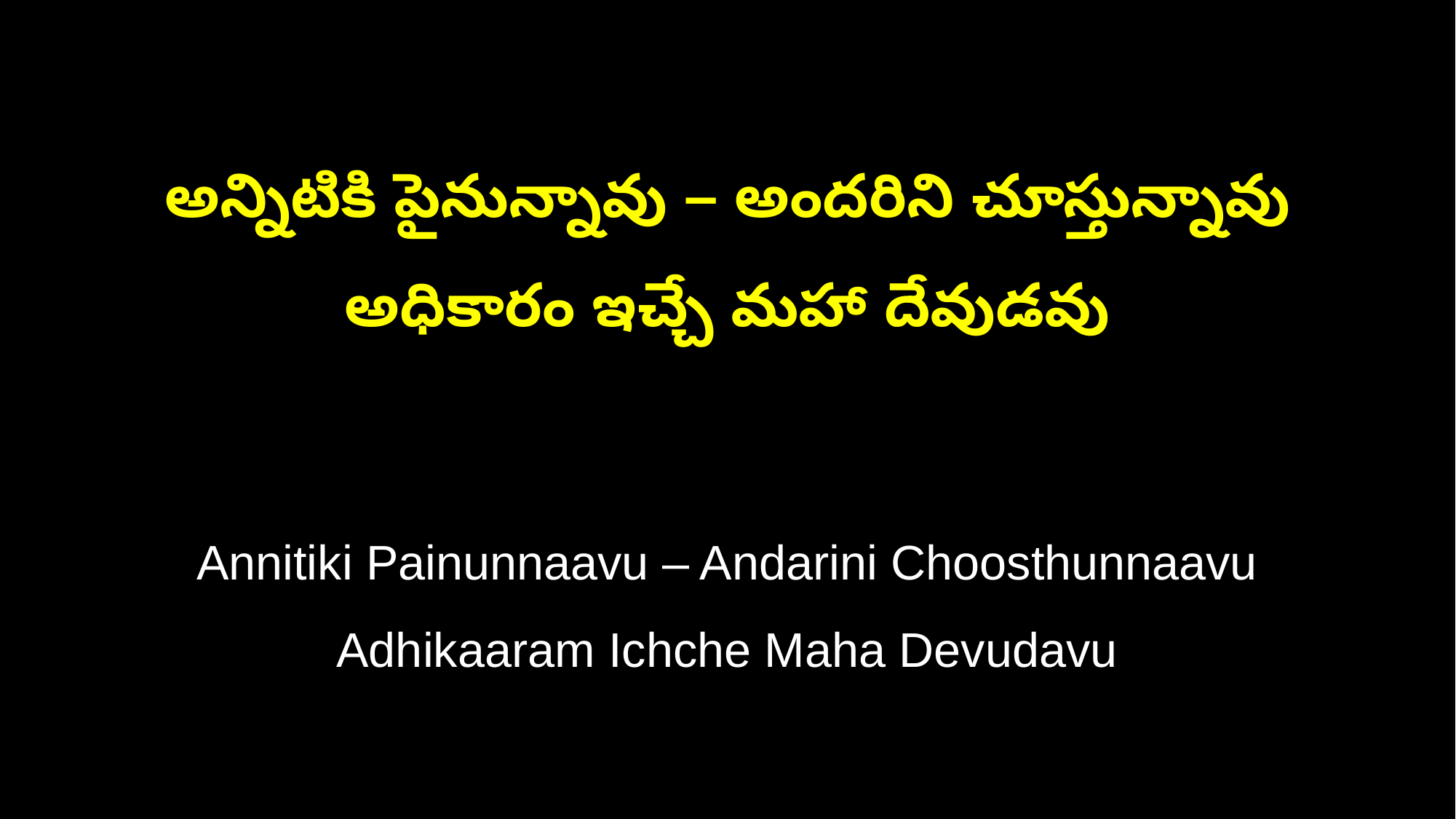

అన్నిటికి పైనున్నావు – అందరిని చూస్తున్నావు
అధికారం ఇచ్చే మహా దేవుడవు
Annitiki Painunnaavu – Andarini Choosthunnaavu
Adhikaaram Ichche Maha Devudavu